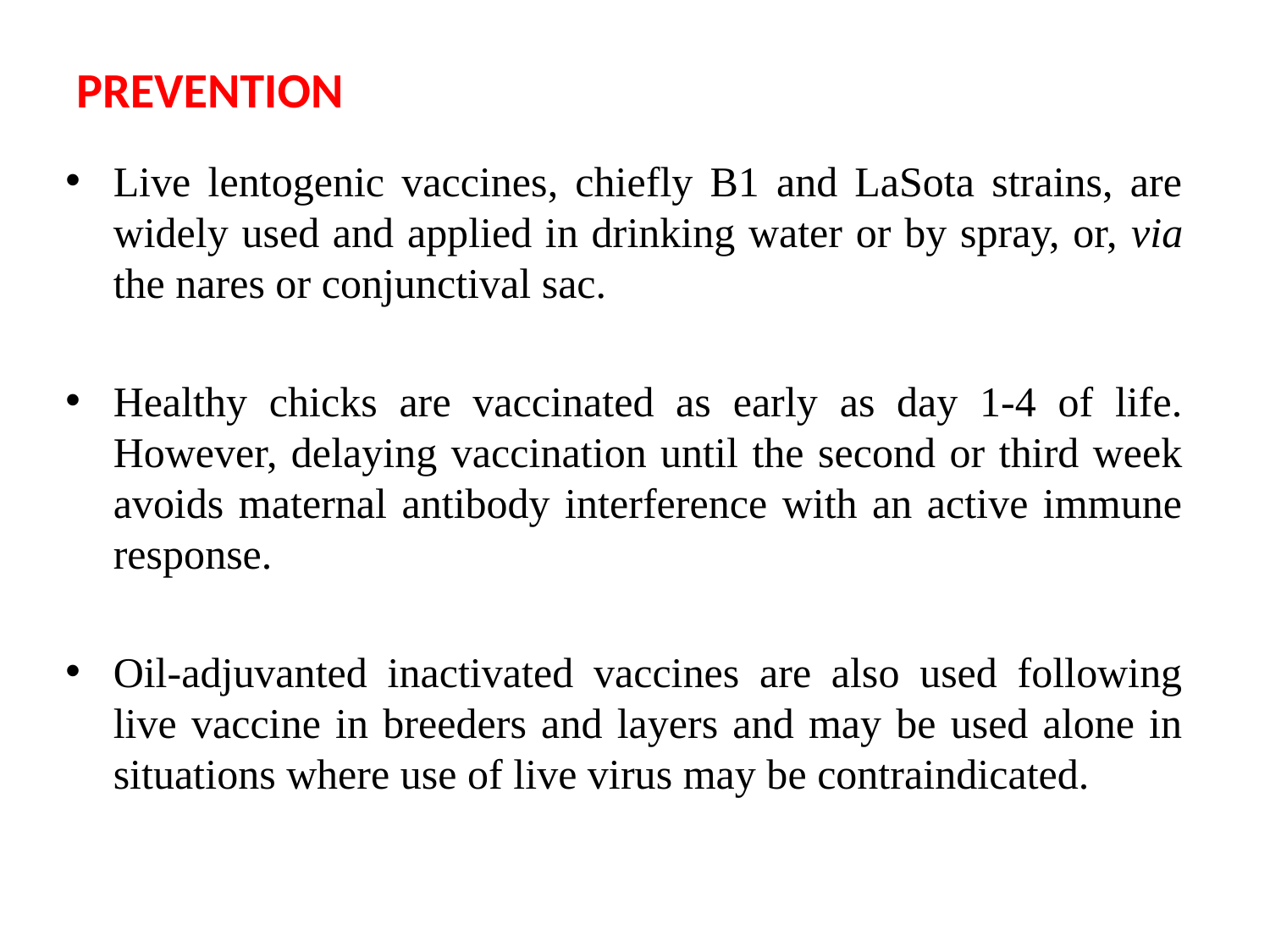

# PREVENTION
Live lentogenic vaccines, chiefly B1 and LaSota strains, are widely used and applied in drinking water or by spray, or, via the nares or conjunctival sac.

Healthy chicks are vaccinated as early as day 1-4 of life. However, delaying vaccination until the second or third week avoids maternal antibody interference with an active immune response.

Oil-adjuvanted inactivated vaccines are also used following live vaccine in breeders and layers and may be used alone in situations where use of live virus may be contraindicated.